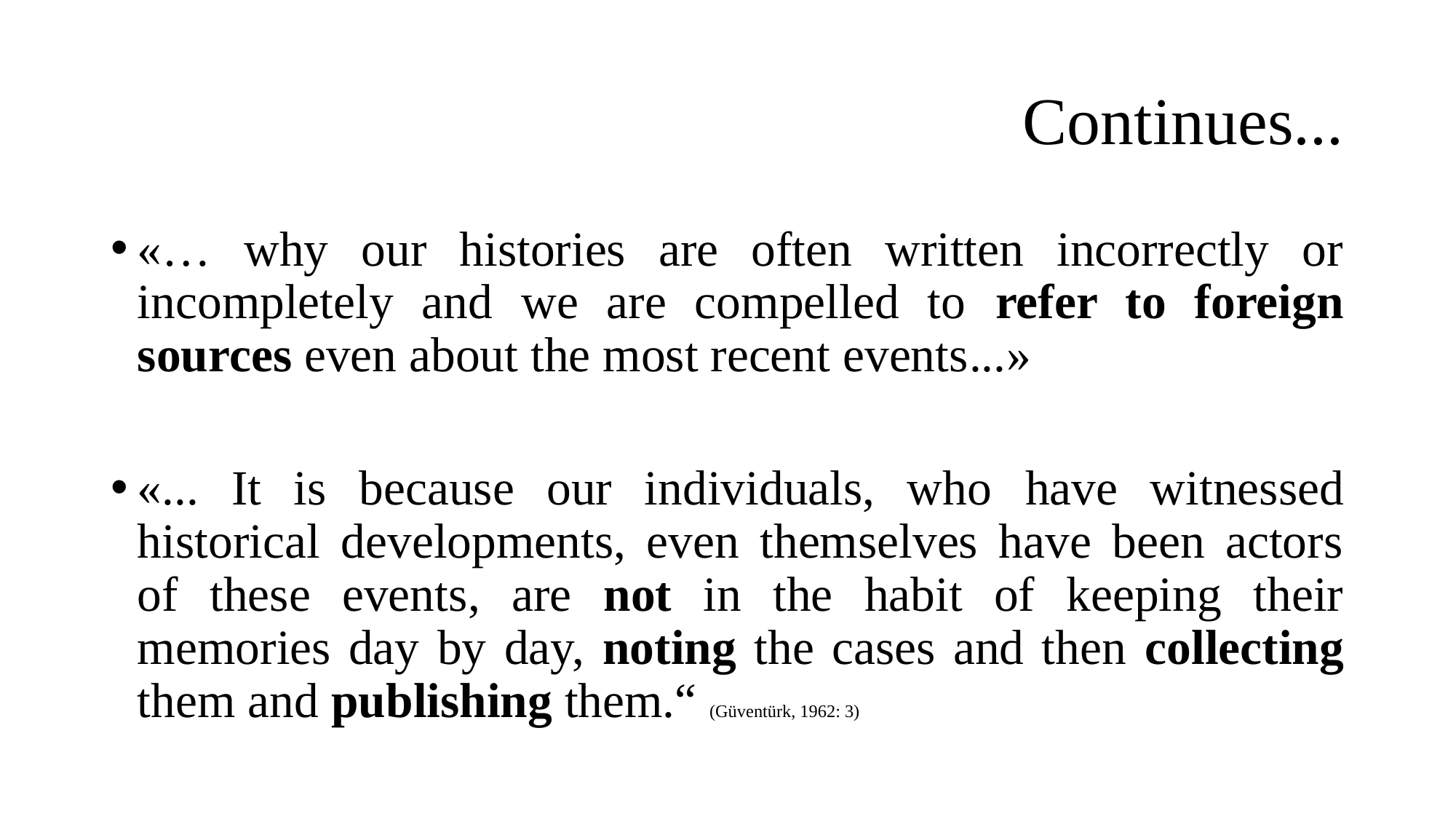

# Continues...
«… why our histories are often written incorrectly or incompletely and we are compelled to refer to foreign sources even about the most recent events...»

«... It is because our individuals, who have witnessed historical developments, even themselves have been actors of these events, are not in the habit of keeping their memories day by day, noting the cases and then collecting them and publishing them.“ (Güventürk, 1962: 3)